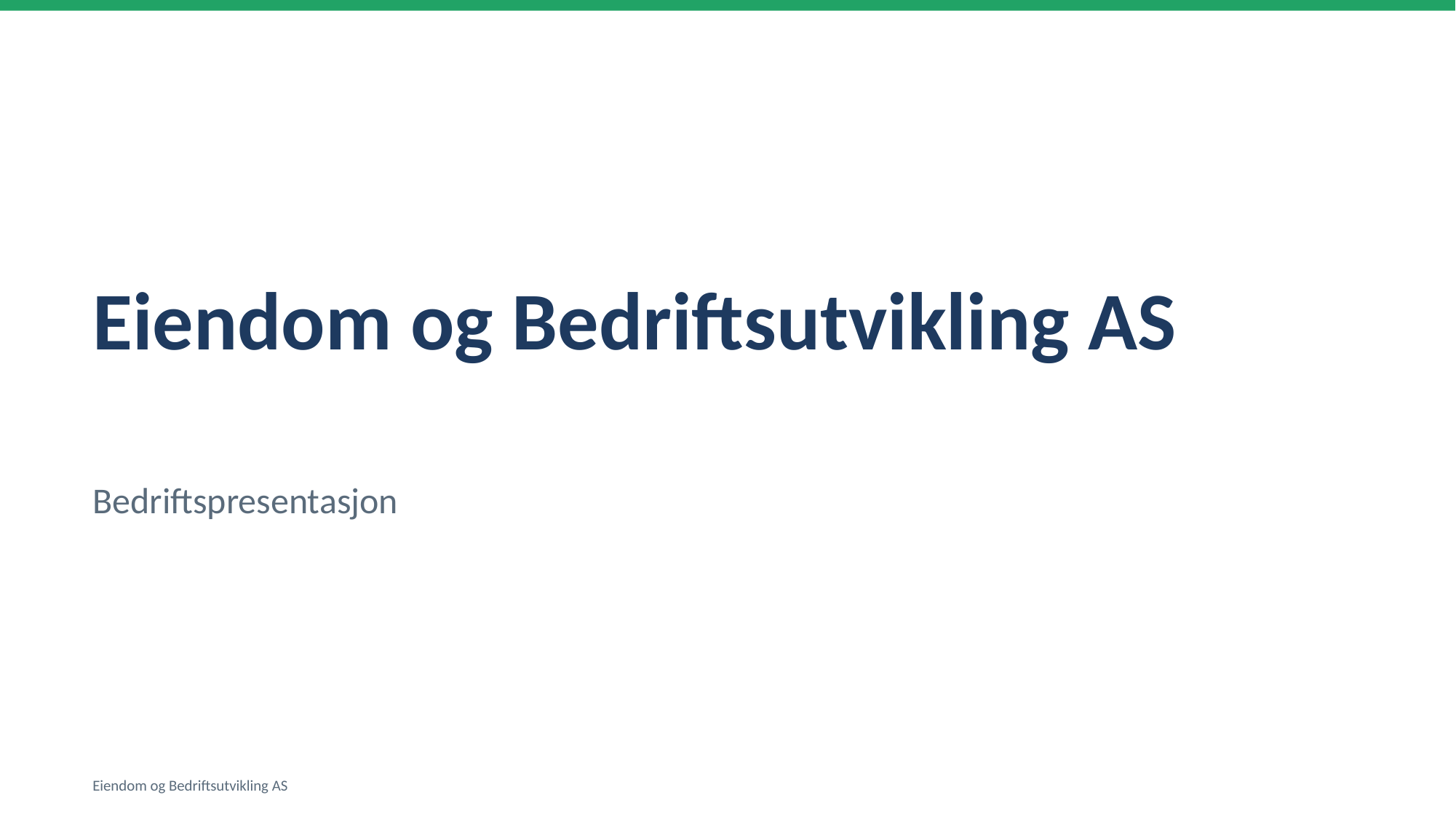

Eiendom og Bedriftsutvikling AS
Bedriftspresentasjon
Eiendom og Bedriftsutvikling AS